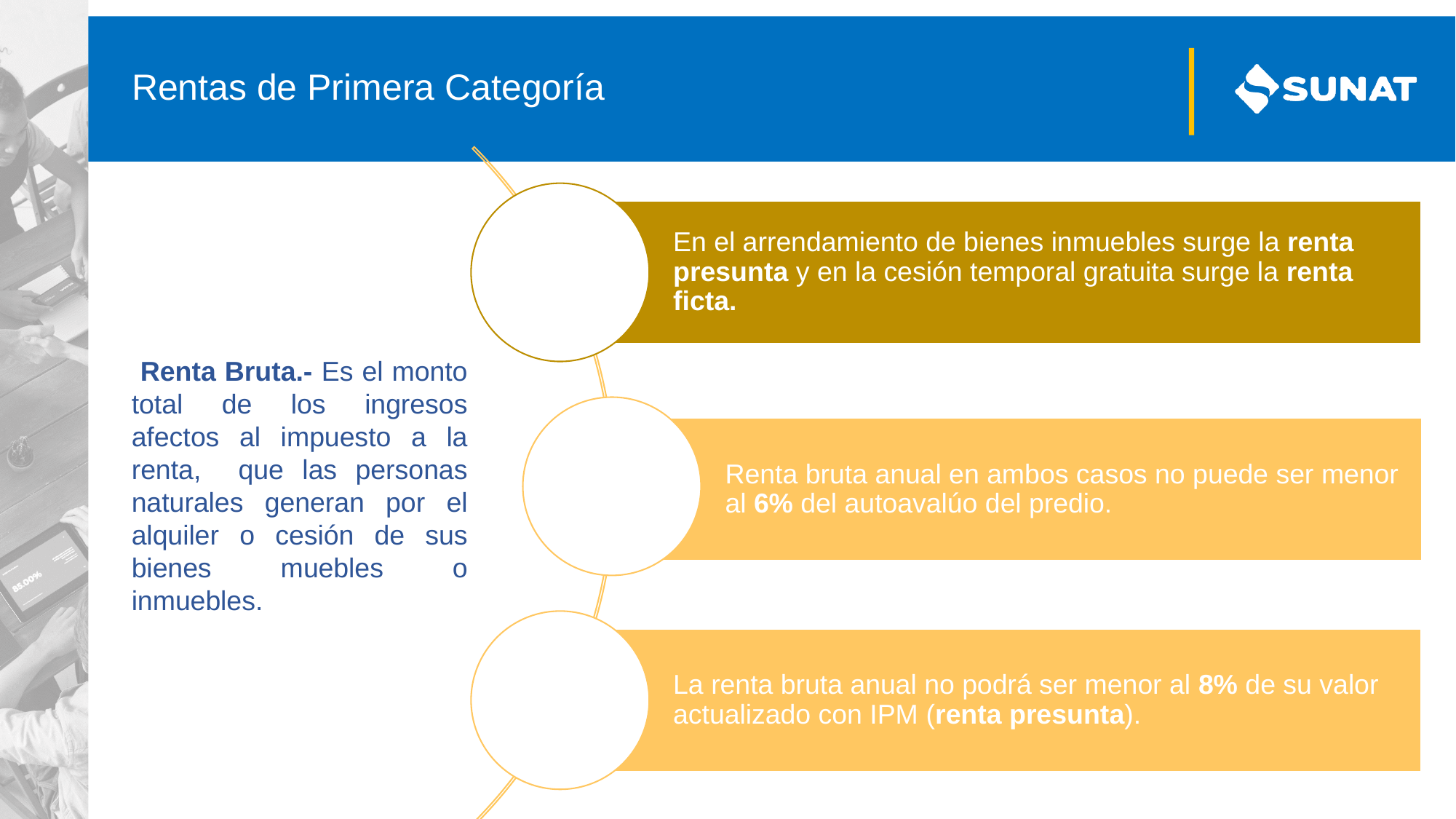

# Rentas de Primera Categoría
En el arrendamiento de bienes inmuebles surge la renta presunta y en la cesión temporal gratuita surge la renta ficta.
Renta bruta anual en ambos casos no puede ser menor al 6% del autoavalúo del predio.
La renta bruta anual no podrá ser menor al 8% de su valor actualizado con IPM (renta presunta).
 Renta Bruta.- Es el monto total de los ingresos afectos al impuesto a la renta,  que las personas naturales generan por el alquiler o cesión de sus bienes muebles o inmuebles.